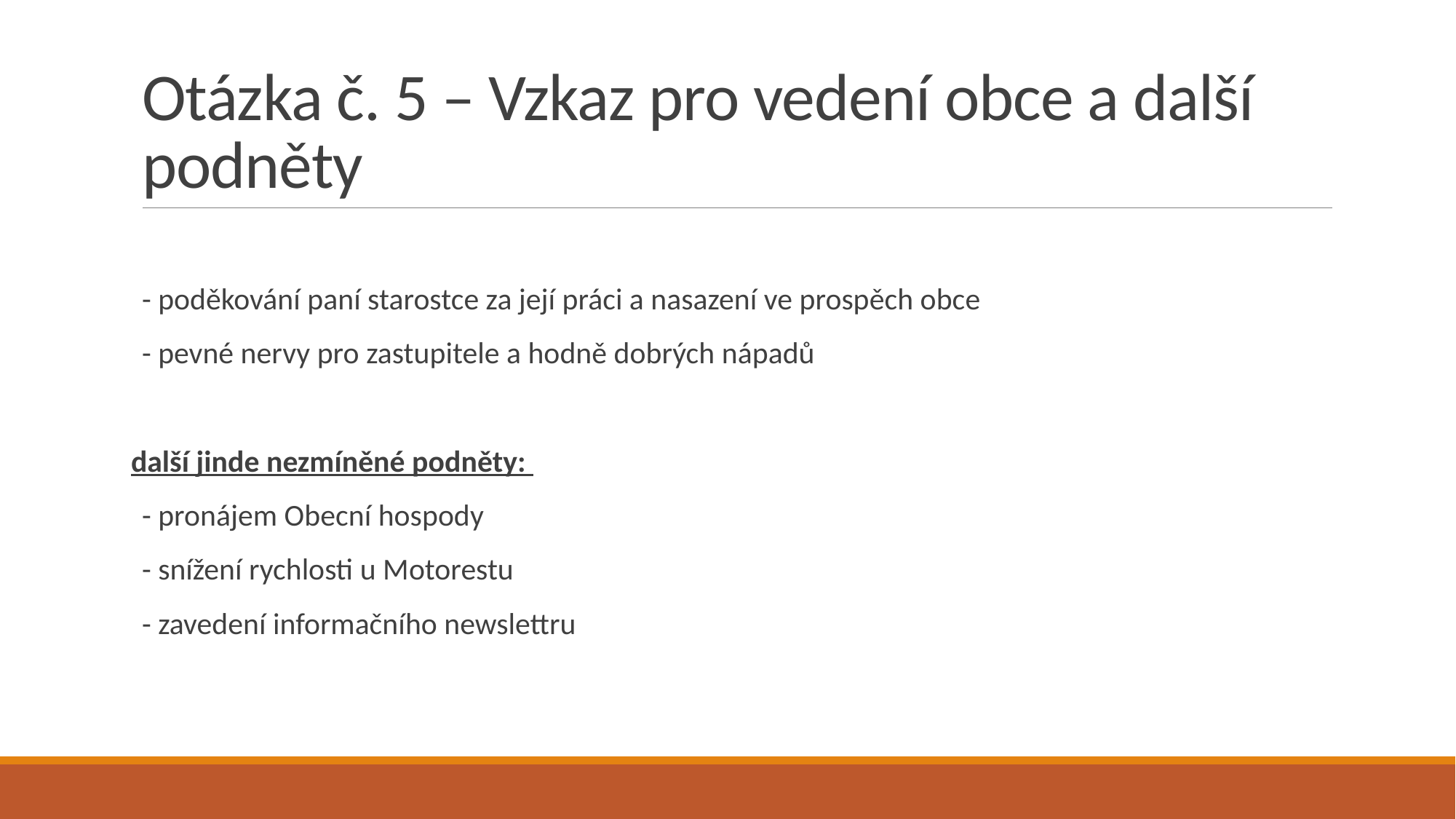

# Otázka č. 5 – Vzkaz pro vedení obce a další podněty

- poděkování paní starostce za její práci a nasazení ve prospěch obce
- pevné nervy pro zastupitele a hodně dobrých nápadů

další jinde nezmíněné podněty:
- pronájem Obecní hospody
- snížení rychlosti u Motorestu
- zavedení informačního newslettru